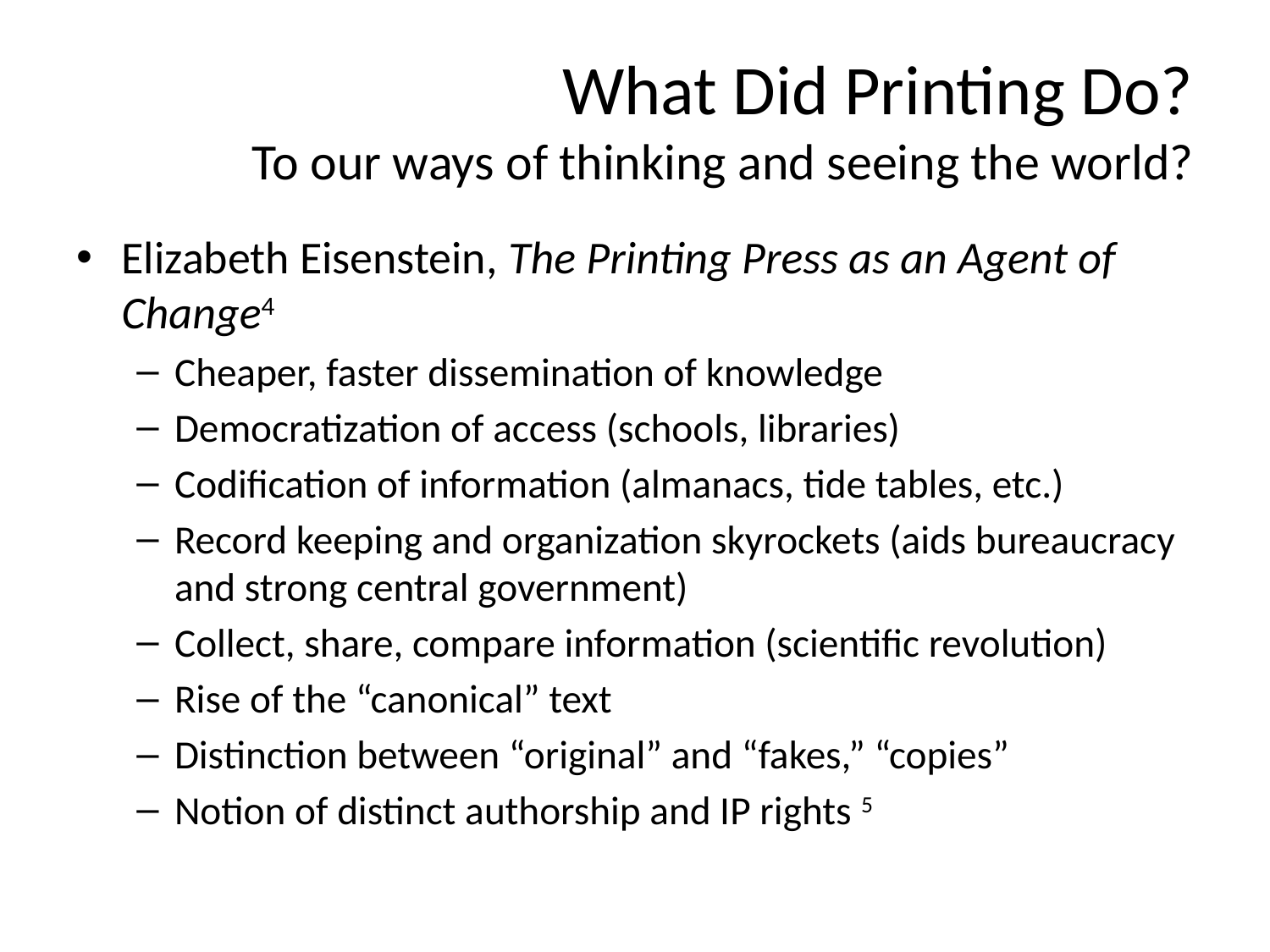

# What Did Printing Do? To our ways of thinking and seeing the world?
Elizabeth Eisenstein, The Printing Press as an Agent of Change4
Cheaper, faster dissemination of knowledge
Democratization of access (schools, libraries)
Codification of information (almanacs, tide tables, etc.)
Record keeping and organization skyrockets (aids bureaucracy and strong central government)
Collect, share, compare information (scientific revolution)
Rise of the “canonical” text
Distinction between “original” and “fakes,” “copies”
Notion of distinct authorship and IP rights 5